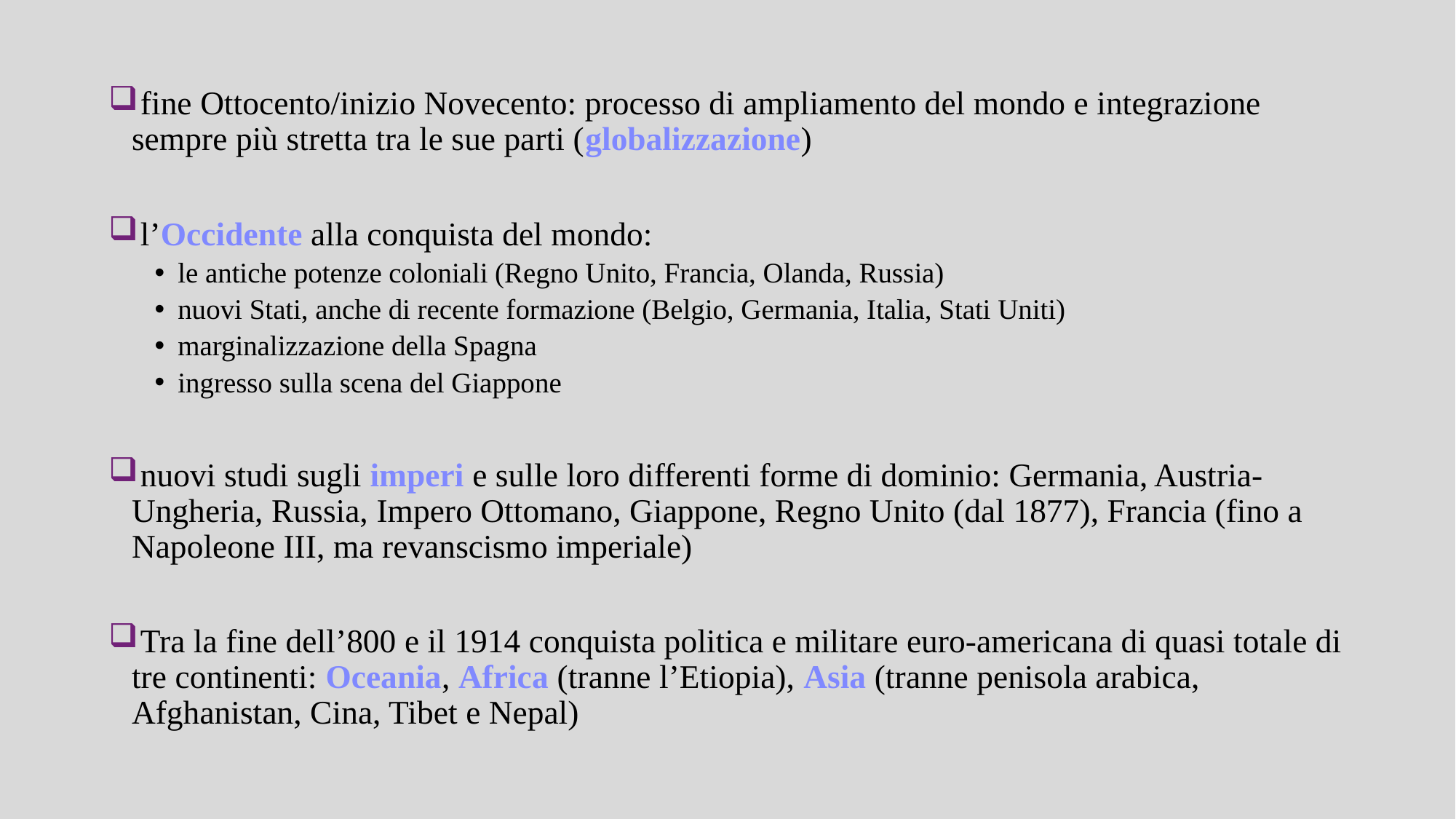

fine Ottocento/inizio Novecento: processo di ampliamento del mondo e integrazione sempre più stretta tra le sue parti (globalizzazione)

 l’Occidente alla conquista del mondo:
le antiche potenze coloniali (Regno Unito, Francia, Olanda, Russia)
nuovi Stati, anche di recente formazione (Belgio, Germania, Italia, Stati Uniti)
marginalizzazione della Spagna
ingresso sulla scena del Giappone

 nuovi studi sugli imperi e sulle loro differenti forme di dominio: Germania, Austria-Ungheria, Russia, Impero Ottomano, Giappone, Regno Unito (dal 1877), Francia (fino a Napoleone III, ma revanscismo imperiale)

 Tra la fine dell’800 e il 1914 conquista politica e militare euro-americana di quasi totale di tre continenti: Oceania, Africa (tranne l’Etiopia), Asia (tranne penisola arabica, Afghanistan, Cina, Tibet e Nepal)